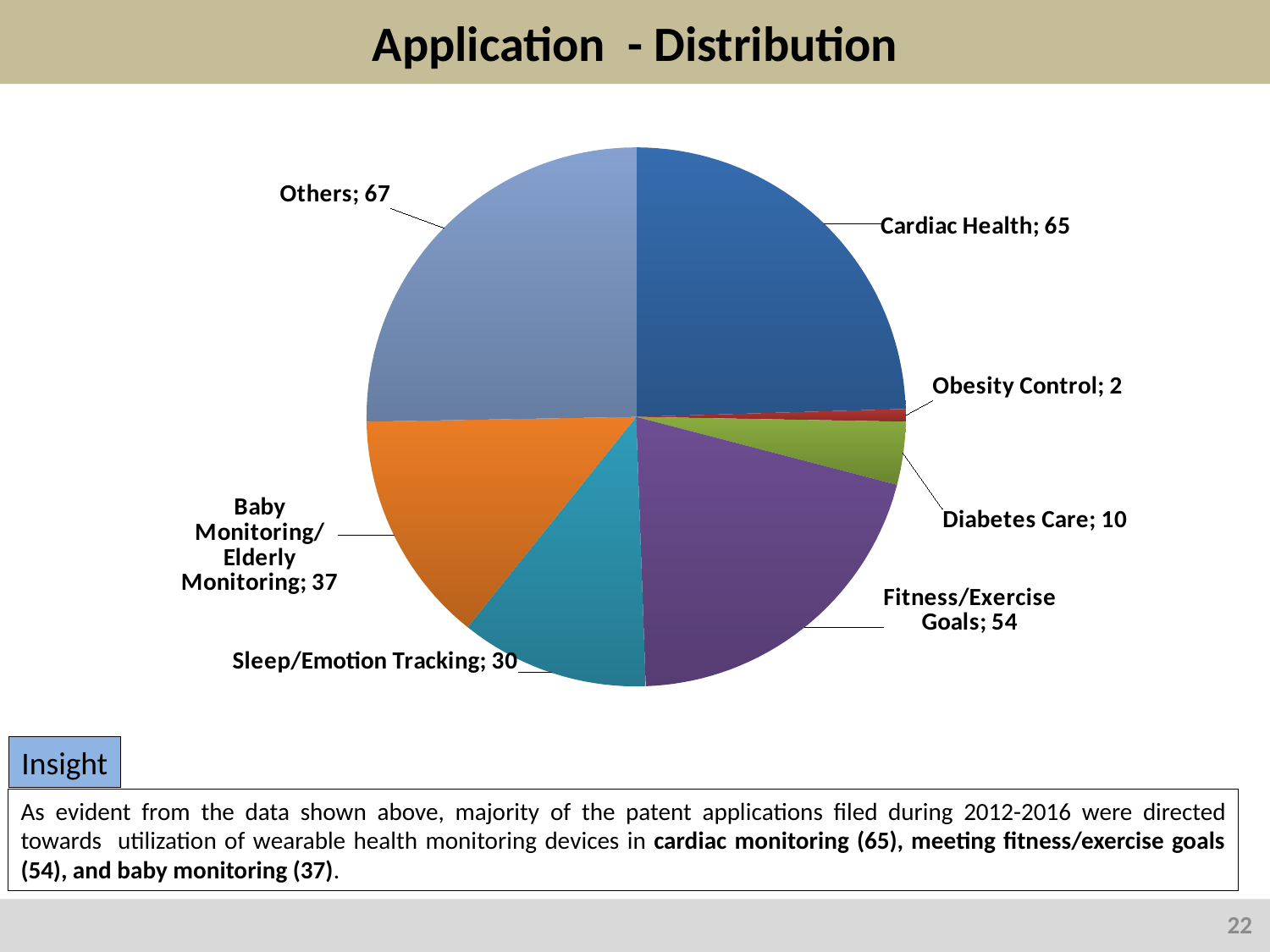

# Application  - Distribution

### Chart

| Category |  |
|---|---|
| Cardiac Health | 65.0 |
| Obesity Control | 2.0 |
| Diabetes Care | 10.0 |
| Fitness/Exercise Goals | 54.0 |
| Sleep/Emotion Tracking | 30.0 |
| Baby Monitoring/Elderly Monitoring | 37.0 |
| Others | 67.0 |
Insight
As evident from the data shown above, majority of the patent applications filed during 2012-2016 were directed towards  utilization of wearable health monitoring devices in cardiac monitoring (65), meeting fitness/exercise goals (54), and baby monitoring (37).
22